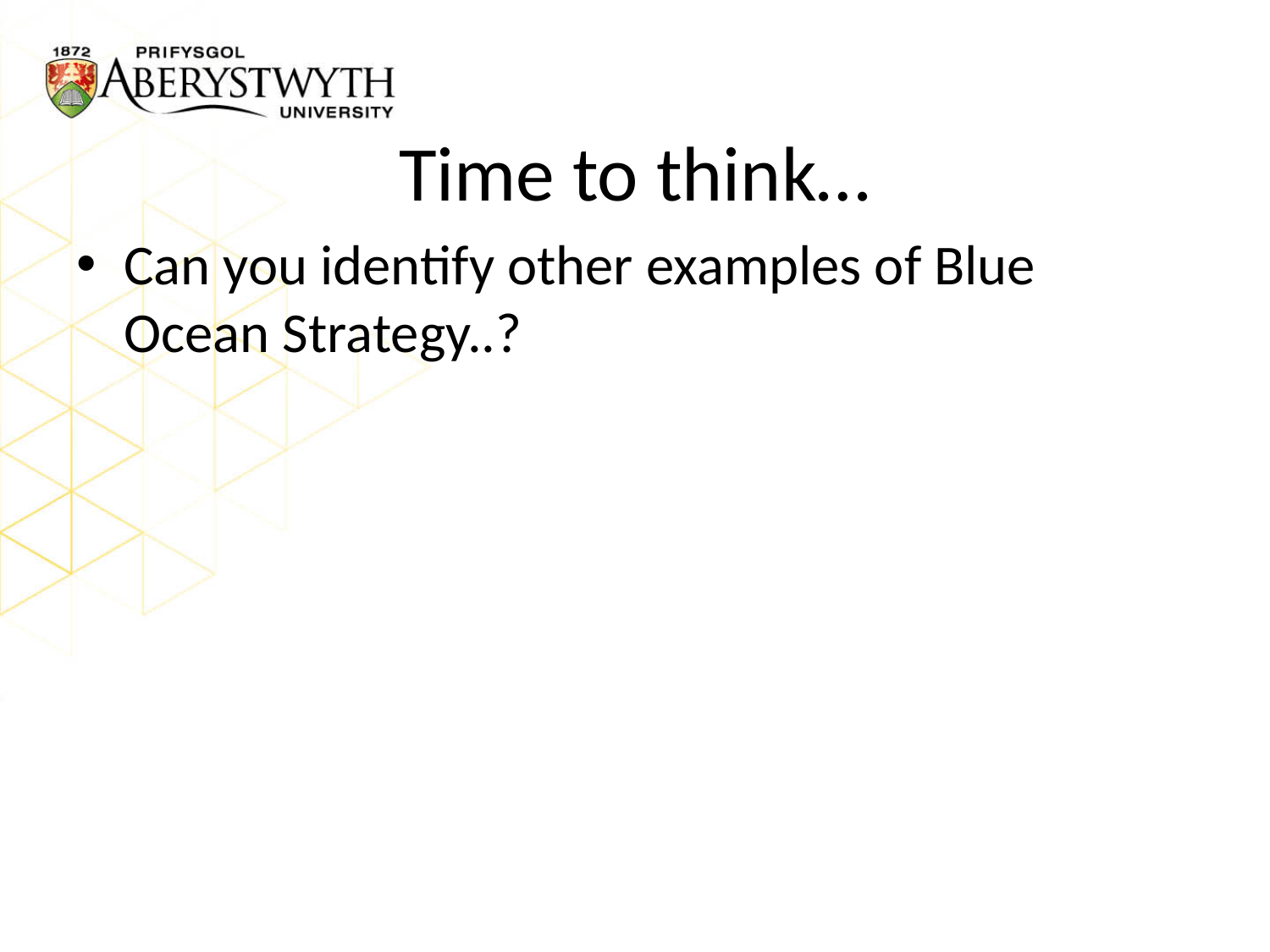

# Time to think…
Can you identify other examples of Blue Ocean Strategy..?

Netflix and video/film distribution
1999 Introduces “Monthly Subscription Concept” for DVD’s delivered through the postal service
2003 Reaches 1 million subscribers
2007 Delivers 1 billion DVD’s
2008 “instant streaming service” introduced
2013 becomes a content producer with the introduction of “House of Cards”
…the rest is history – it is squarely a media production company now…